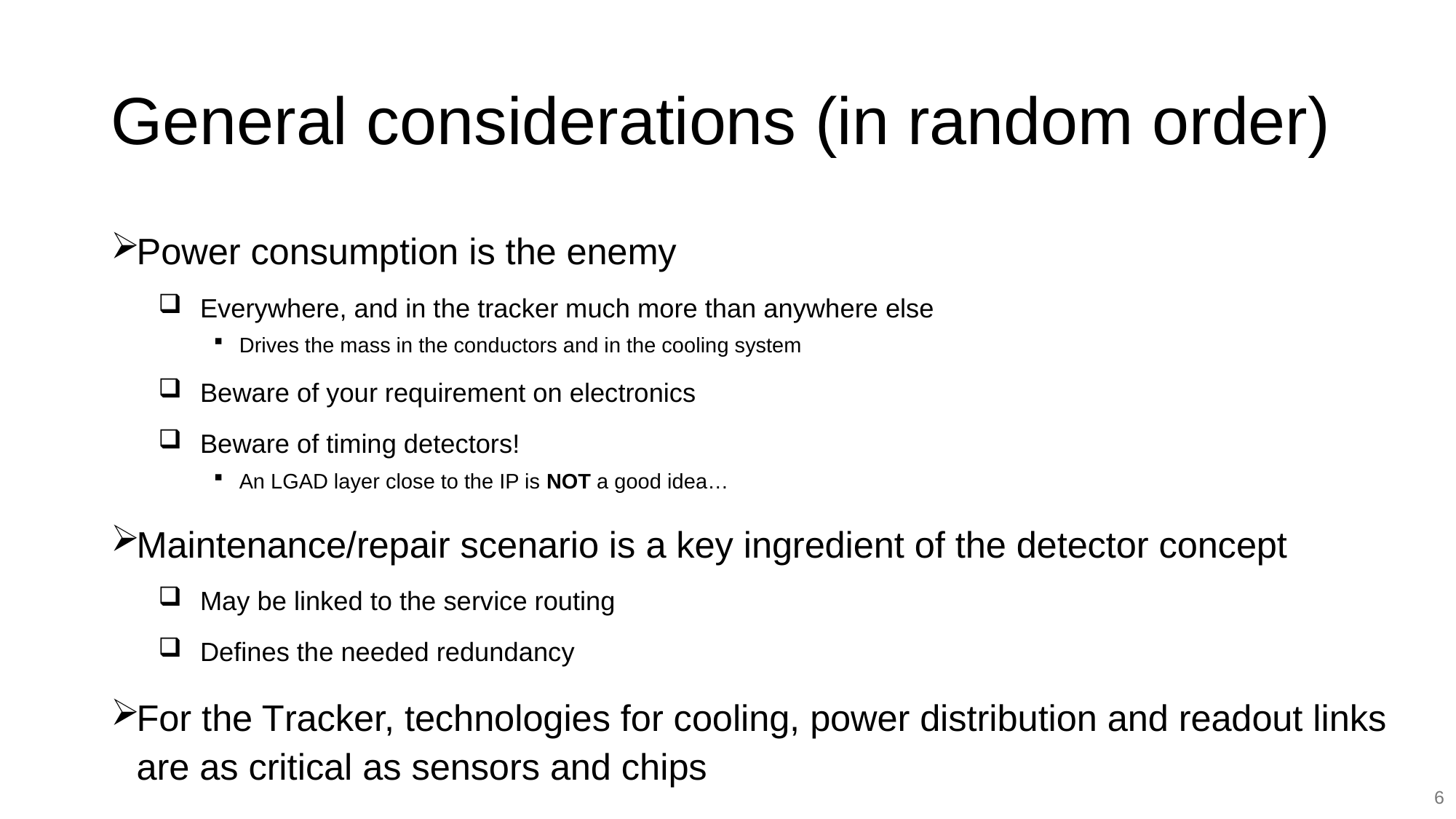

# General considerations (in random order)
Power consumption is the enemy
Everywhere, and in the tracker much more than anywhere else
Drives the mass in the conductors and in the cooling system
Beware of your requirement on electronics
Beware of timing detectors!
An LGAD layer close to the IP is NOT a good idea…
Maintenance/repair scenario is a key ingredient of the detector concept
May be linked to the service routing
Defines the needed redundancy
For the Tracker, technologies for cooling, power distribution and readout links are as critical as sensors and chips
6